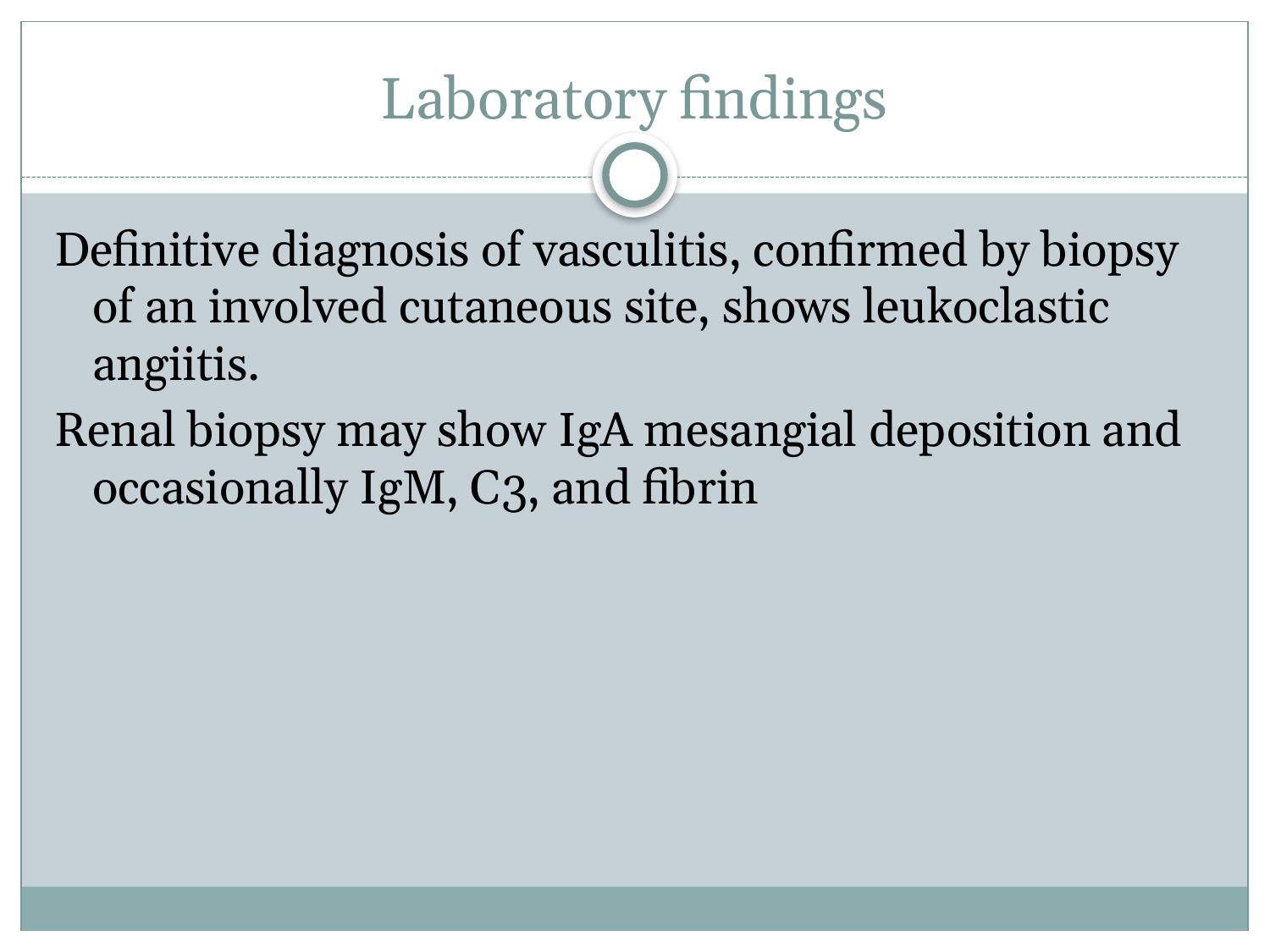

# Laboratory findings
Definitive diagnosis of vasculitis, confirmed by biopsy of an involved cutaneous site, shows leukoclastic angiitis.
Renal biopsy may show IgA mesangial deposition and occasionally IgM, C3, and fibrin